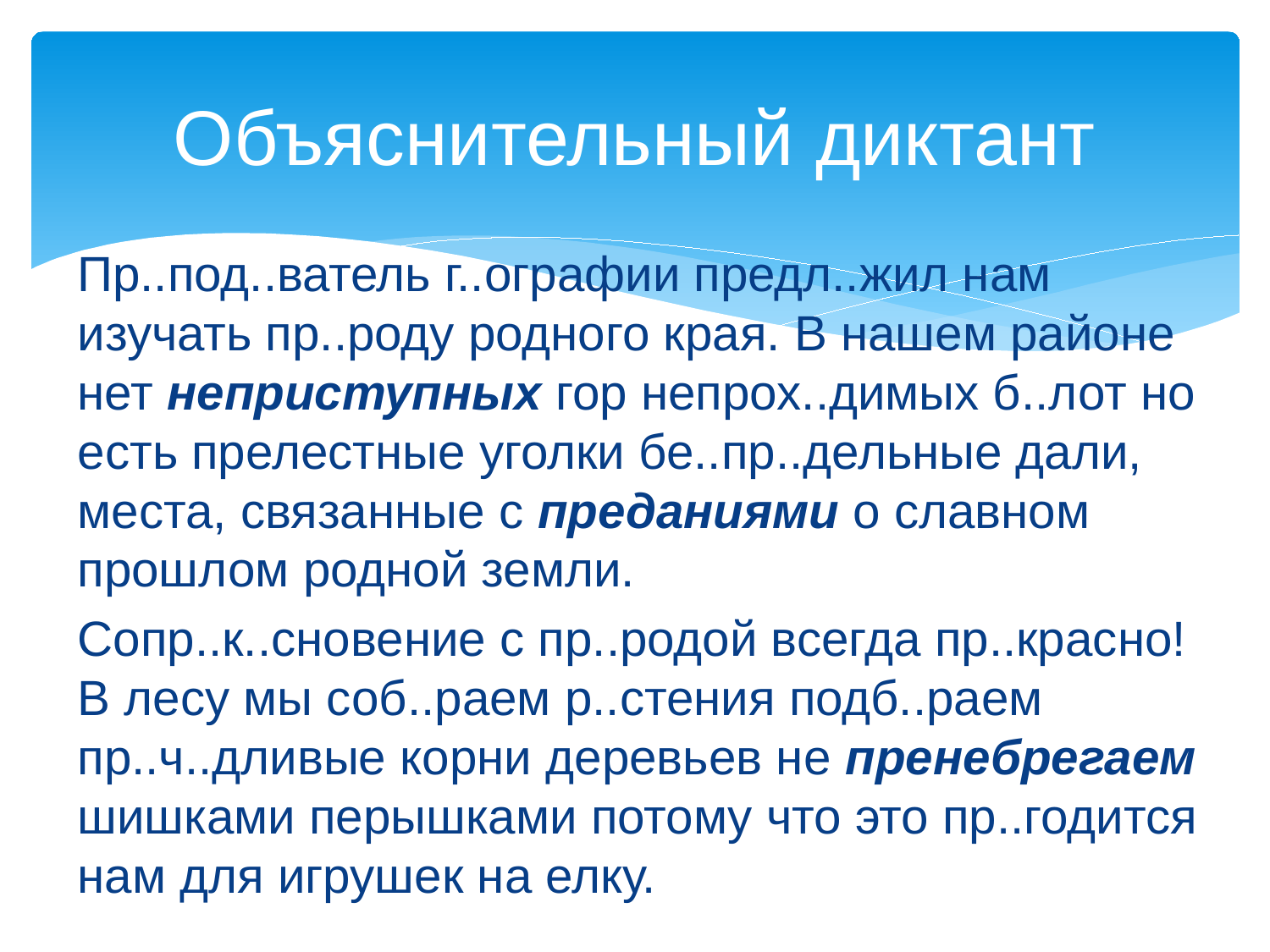

# Объяснительный диктант
Пр..под..ватель г..ографии предл..жил нам изучать пр..роду родного края. В нашем районе нет неприступных гор непрох..димых б..лот но есть прелестные уголки бе..пр..дельные дали, места, связанные с преданиями о славном прошлом родной земли.
Сопр..к..сновение с пр..родой всегда пр..красно! В лесу мы соб..раем р..стения подб..раем пр..ч..дливые корни деревьев не пренебрегаем шишками перышками потому что это пр..годится нам для игрушек на елку.